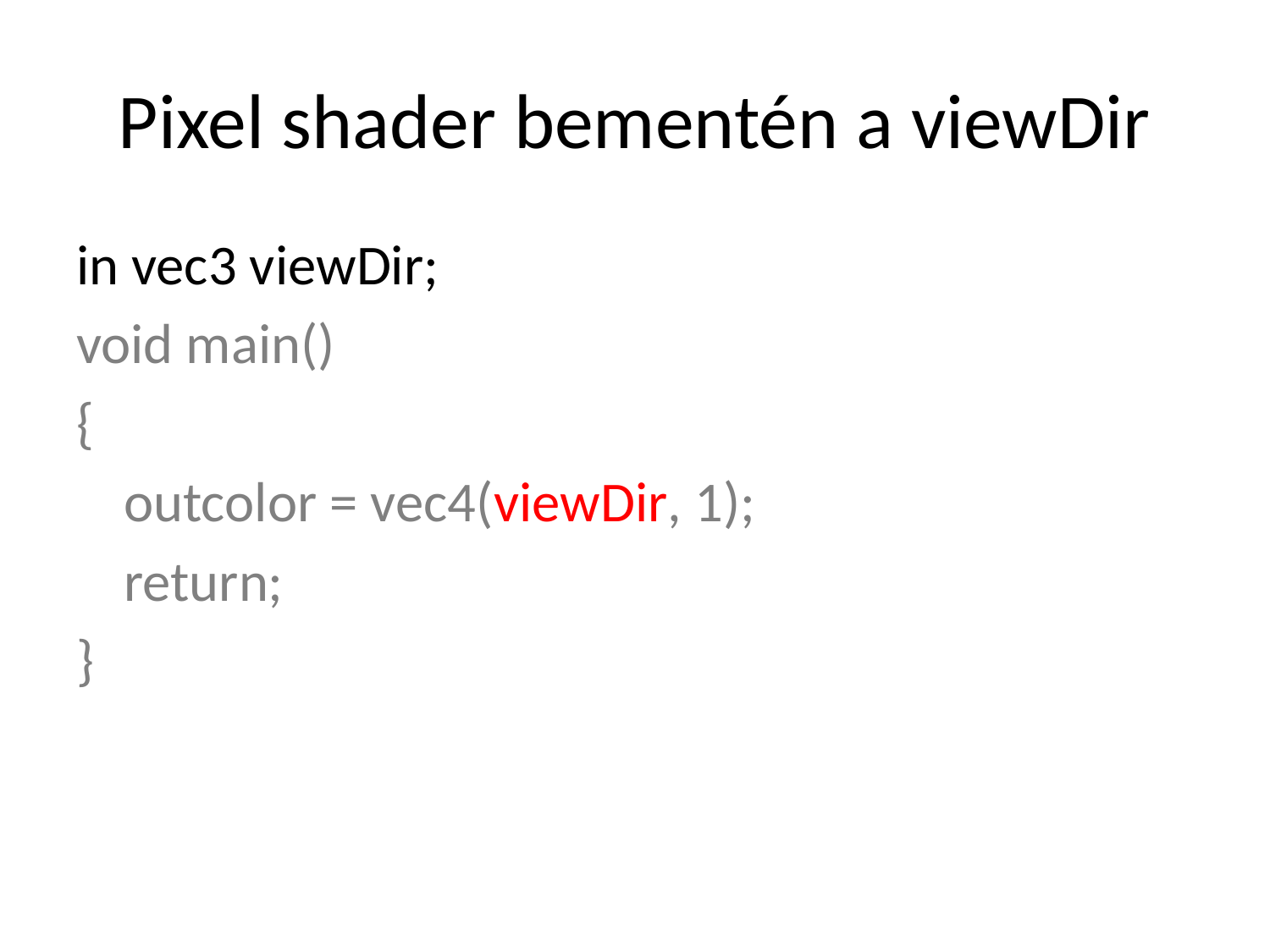

# Pixel shader bementén a viewDir
in vec3 viewDir;
void main()
{
	outcolor = vec4(viewDir, 1);
	return;
}